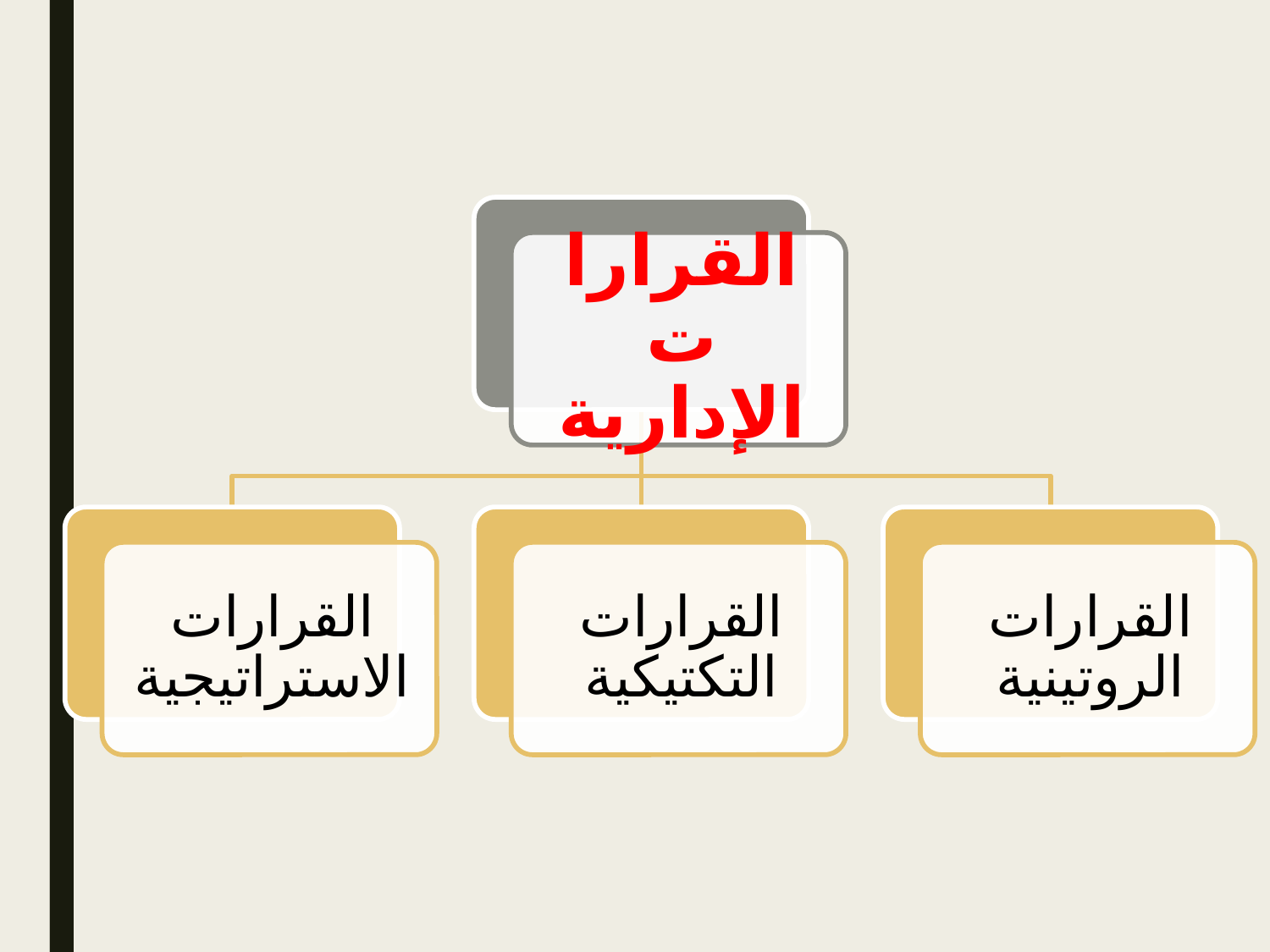

القرارات الإدارية
القرارات الاستراتيجية
القرارات التكتيكية
القرارات الروتينية